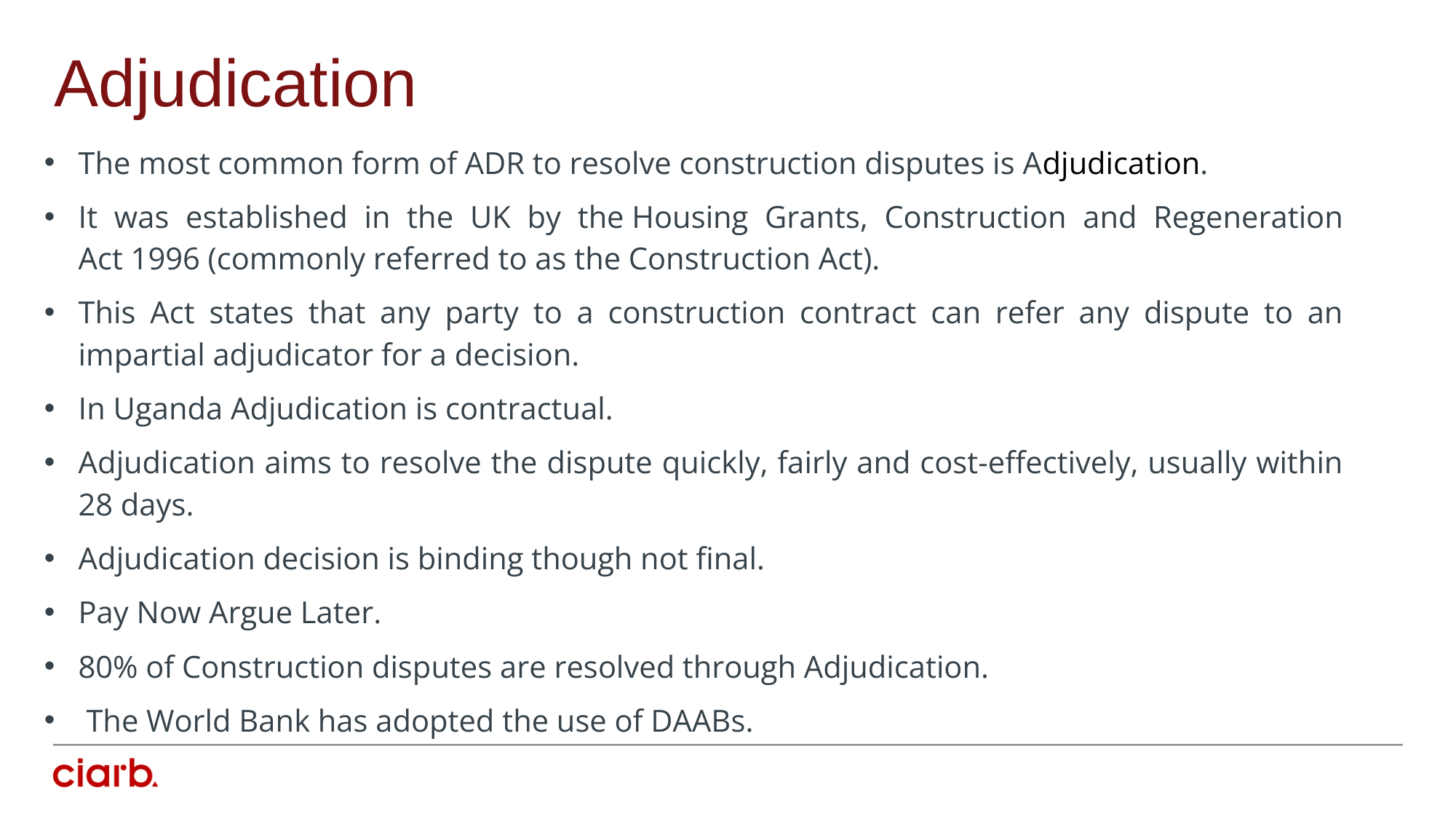

Adjudication
The most common form of ADR to resolve construction disputes is Adjudication.
It was established in the UK by the Housing Grants, Construction and Regeneration Act 1996 (commonly referred to as the Construction Act).
This Act states that any party to a construction contract can refer any dispute to an impartial adjudicator for a decision.
In Uganda Adjudication is contractual.
Adjudication aims to resolve the dispute quickly, fairly and cost-effectively, usually within 28 days.
Adjudication decision is binding though not final.
Pay Now Argue Later.
80% of Construction disputes are resolved through Adjudication.
 The World Bank has adopted the use of DAABs.